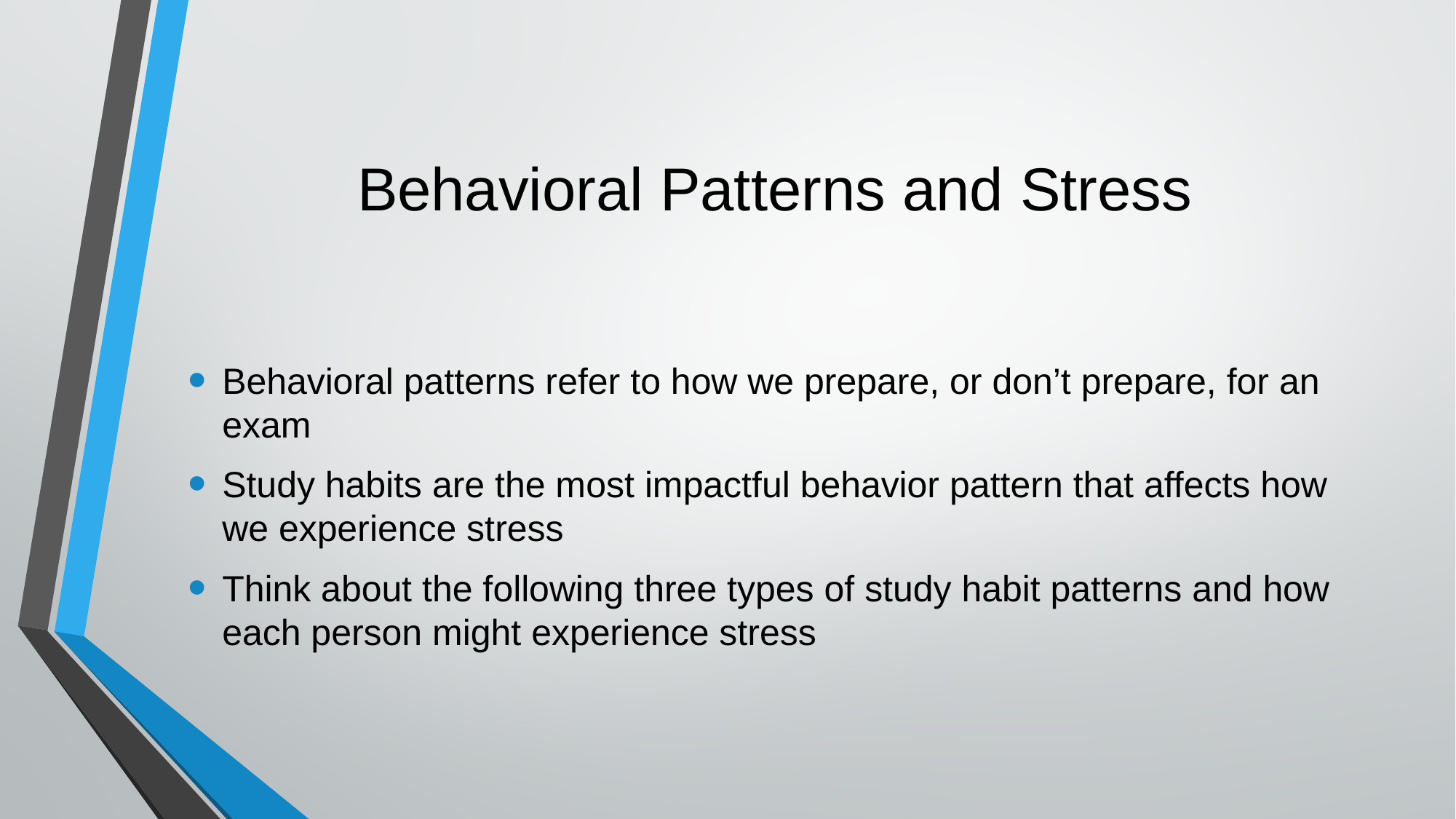

# Behavioral Patterns and Stress
Behavioral patterns refer to how we prepare, or don’t prepare, for an exam
Study habits are the most impactful behavior pattern that affects how we experience stress
Think about the following three types of study habit patterns and how each person might experience stress